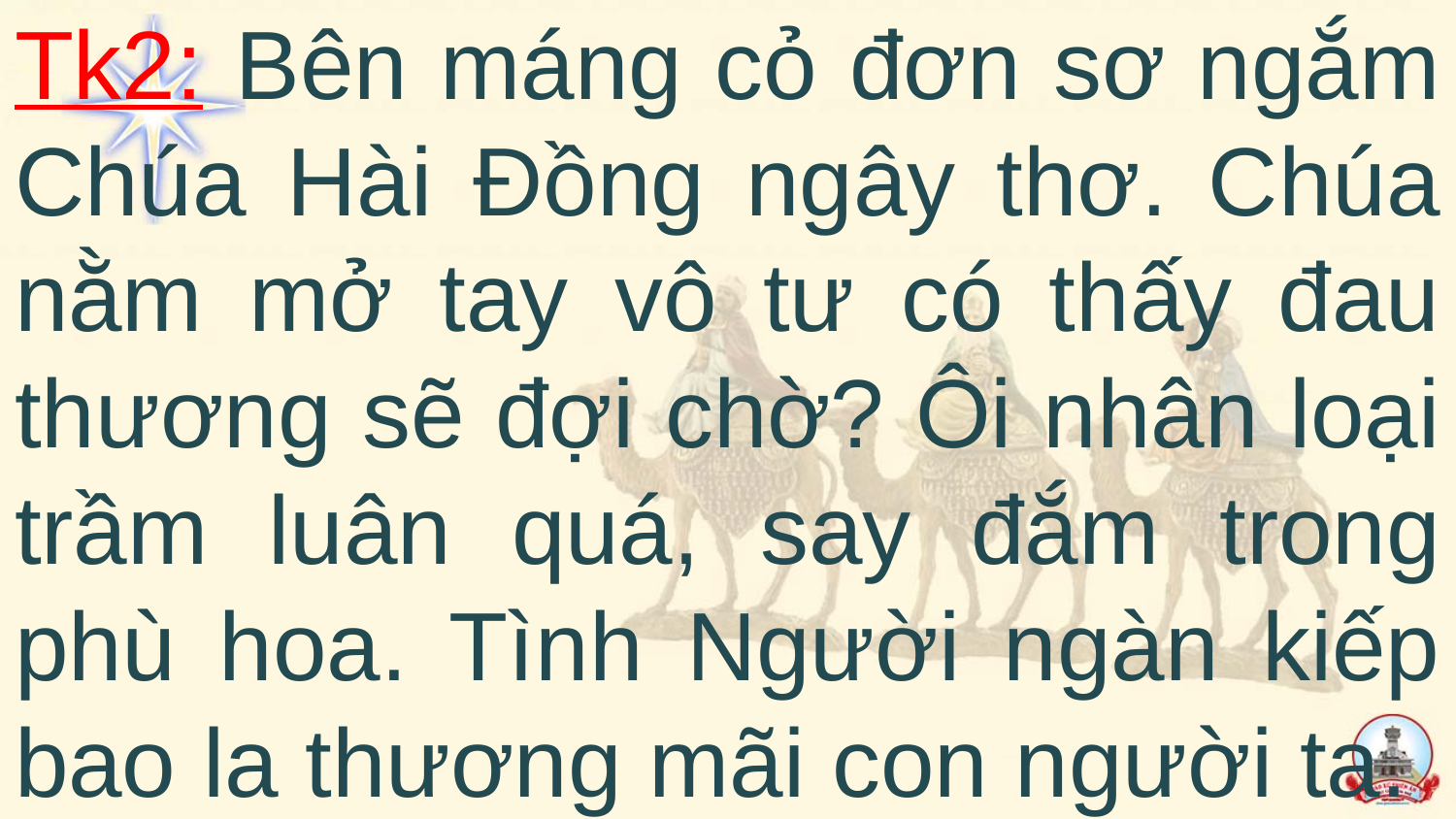

# Tk2: Bên máng cỏ đơn sơ ngắm Chúa Hài Đồng ngây thơ. Chúa nằm mở tay vô tư có thấy đau thương sẽ đợi chờ? Ôi nhân loại trầm luân quá, say đắm trong phù hoa. Tình Người ngàn kiếp bao la thương mãi con người ta.